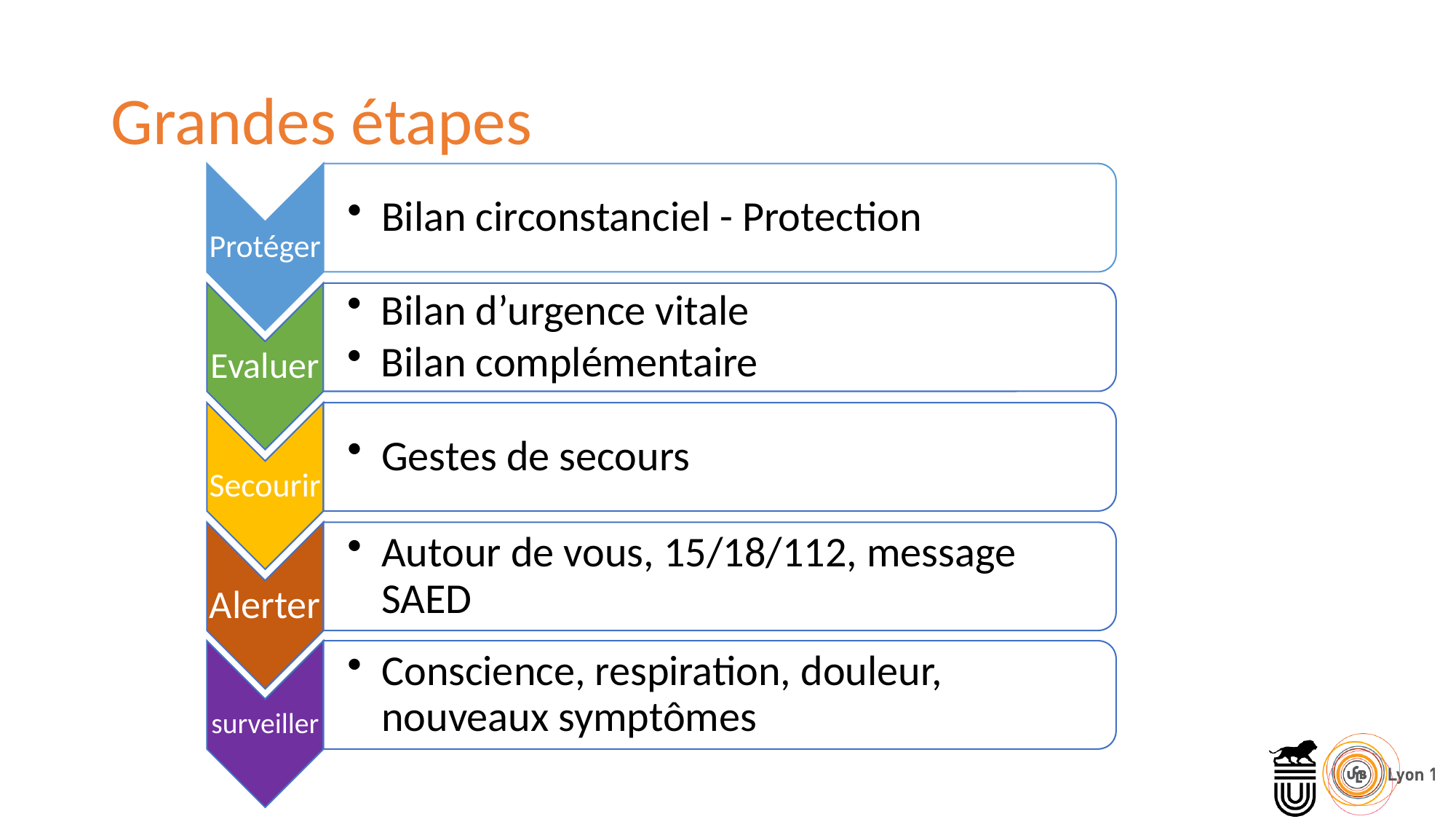

# Grandes étapes
Protéger
Bilan circonstanciel - Protection

Evaluer
Bilan d’urgence vitale
Bilan complémentaire
Secourir
Gestes de secours
Alerter
Autour de vous, 15/18/112, message SAED
surveiller
Conscience, respiration, douleur, nouveaux symptômes